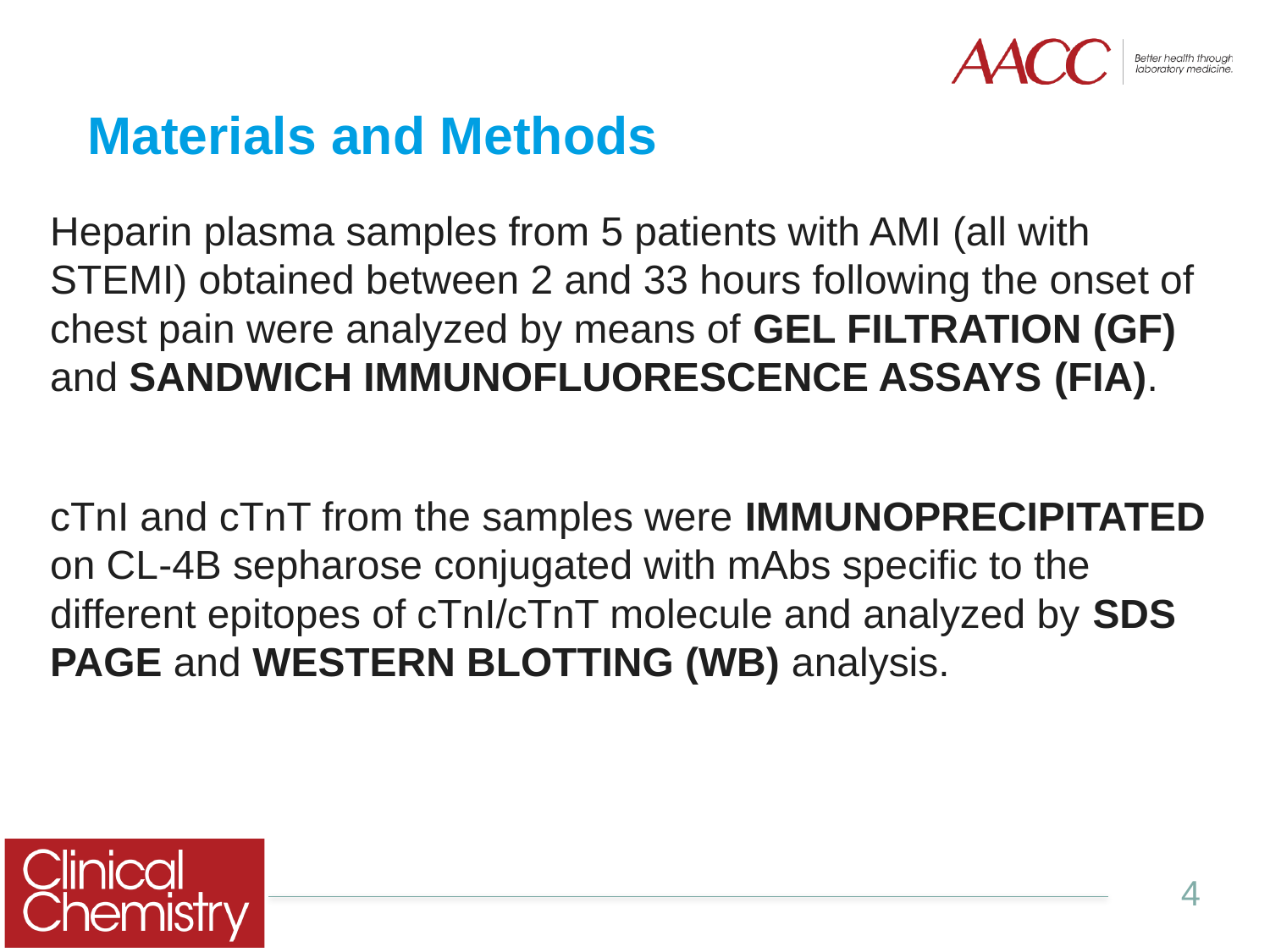

# Materials and Methods
Heparin plasma samples from 5 patients with AMI (all with STEMI) obtained between 2 and 33 hours following the onset of chest pain were analyzed by means of GEL FILTRATION (GF) and sandwich immunofluorescence assays (FIA).

cTnI and cTnT from the samples were IMMUNOPRECIPITATED on CL-4B sepharose conjugated with mAbs specific to the different epitopes of cTnI/cTnT molecule and analyzed by SDS PAGE and WESTERN BLOTTING (WB) analysis.
4